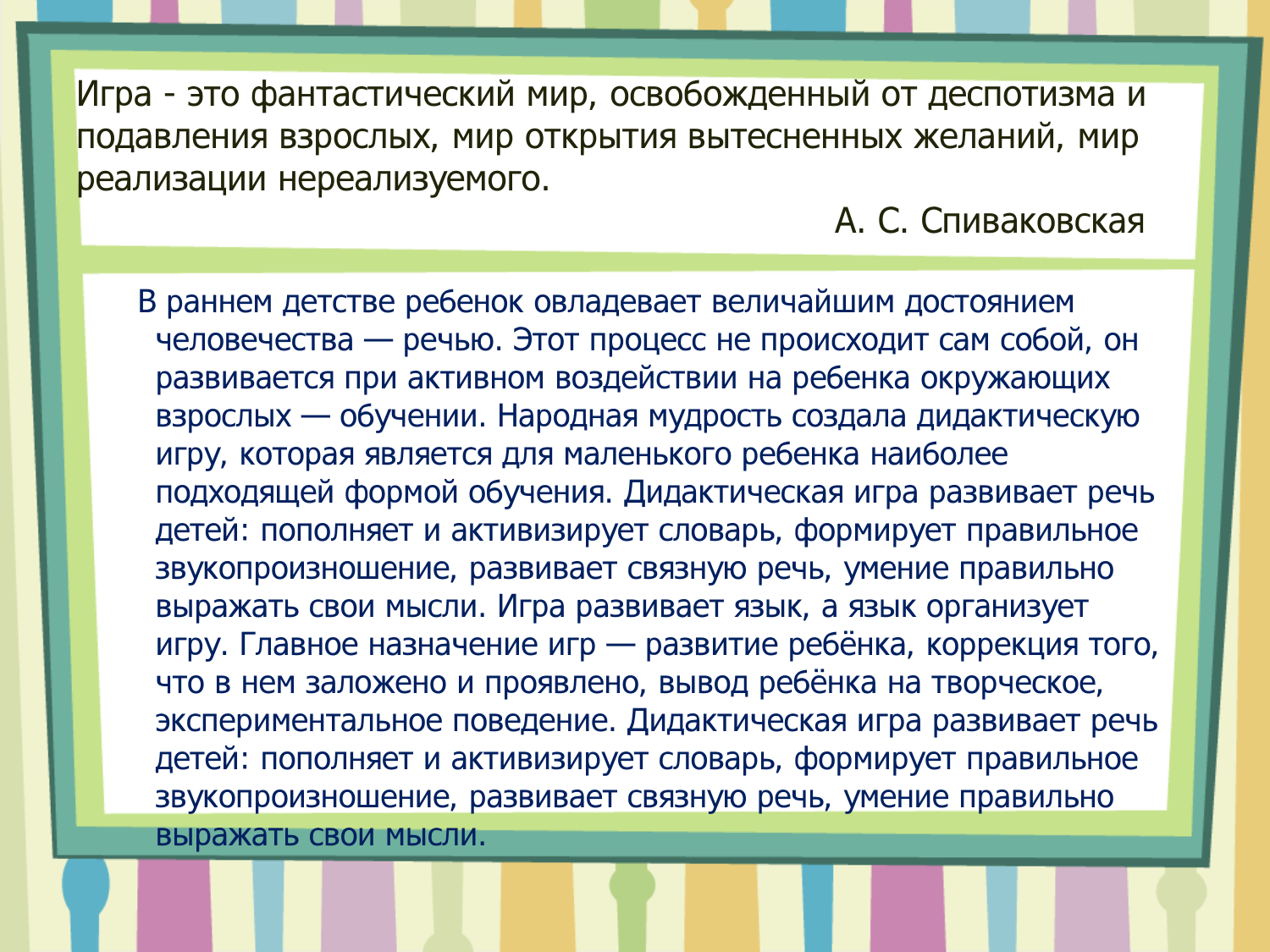

# Игра - это фантастический мир, освобожденный от деспотизма и подавления взрослых, мир открытия вытесненных желаний, мир реализации нереализуемого. А. С. Спиваковская
   В раннем детстве ребенок овладевает величайшим достоянием человечества — речью. Этот процесс не происходит сам собой, он развивается при активном воздействии на ребенка окружающих взрослых — обучении. Народная мудрость создала дидактическую игру, которая является для маленького ребенка наиболее подходящей формой обучения. Дидактическая игра развивает речь детей: пополняет и активизирует словарь, формирует правильное звукопроизношение, развивает связную речь, умение правильно выражать свои мысли. Игра развивает язык, а язык организует игру. Главное назначение игр — развитие ребёнка, коррекция того, что в нем заложено и проявлено, вывод ребёнка на творческое, экспериментальное поведение. Дидактическая игра развивает речь детей: пополняет и активизирует словарь, формирует правильное звукопроизношение, развивает связную речь, умение правильно выражать свои мысли.